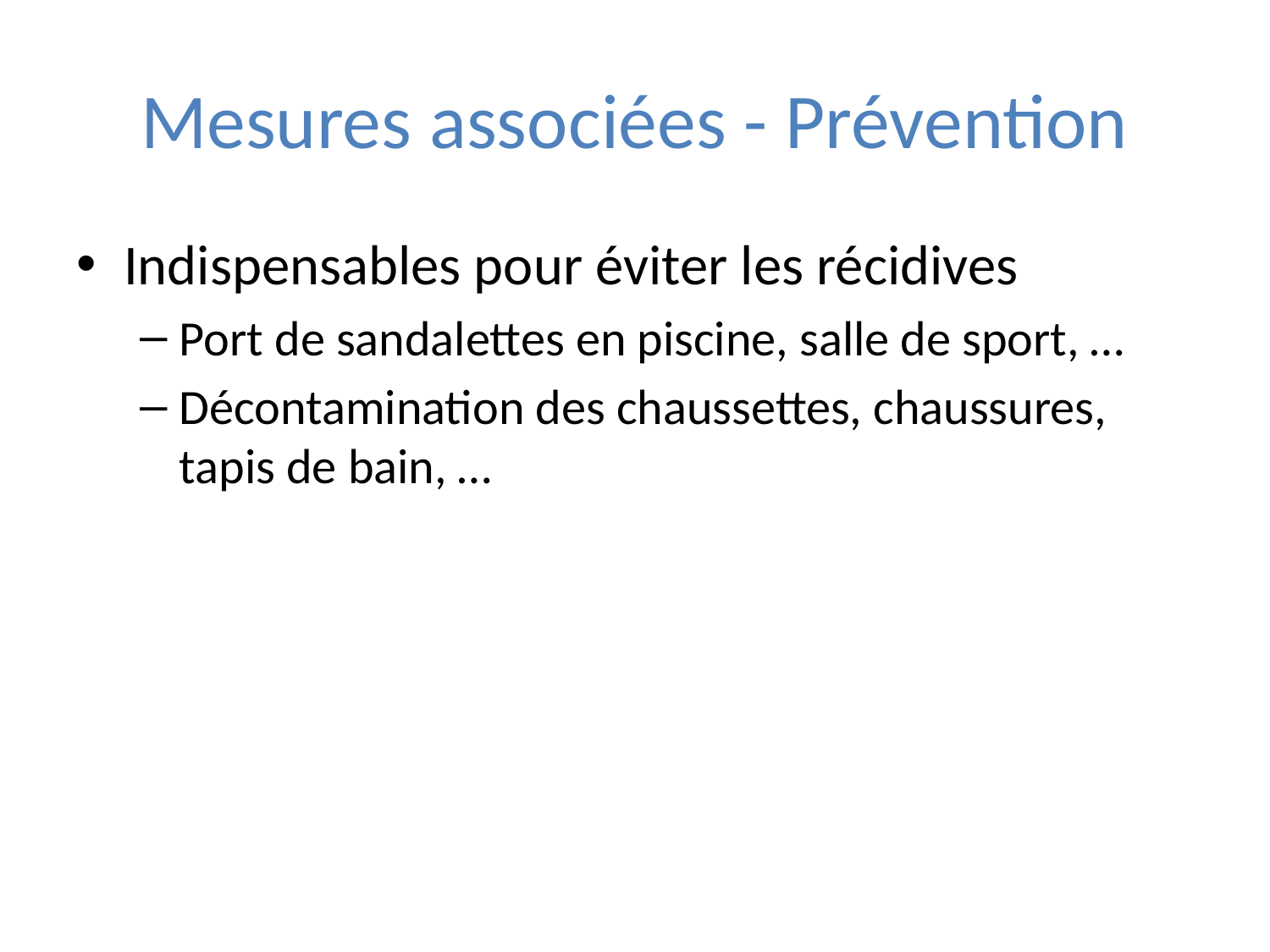

# Mesures associées - Prévention
Indispensables pour éviter les récidives
Port de sandalettes en piscine, salle de sport, …
Décontamination des chaussettes, chaussures, tapis de bain, …